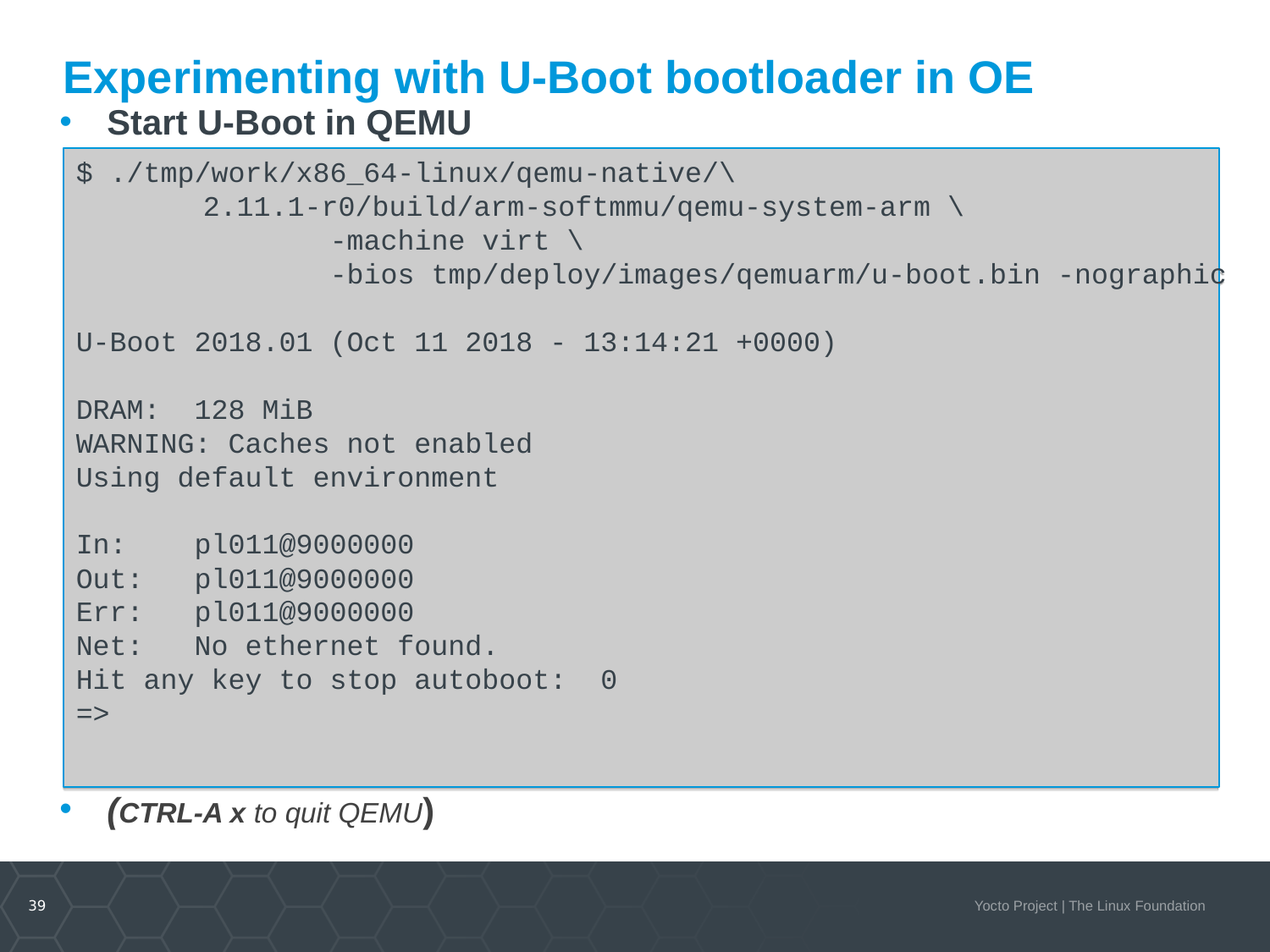

Start U-Boot in QEMU

(CTRL-A x to quit QEMU)

DTO Hands-on 1/2
Experimenting with U-Boot bootloader in OE
$ ./tmp/work/x86_64-linux/qemu-native/\
	2.11.1-r0/build/arm-softmmu/qemu-system-arm \
		-machine virt \
		-bios tmp/deploy/images/qemuarm/u-boot.bin -nographic

U-Boot 2018.01 (Oct 11 2018 - 13:14:21 +0000)

DRAM:  128 MiB
WARNING: Caches not enabled
Using default environment

In:    pl011@9000000
Out:   pl011@9000000
Err:   pl011@9000000
Net:   No ethernet found.
Hit any key to stop autoboot:  0
=>